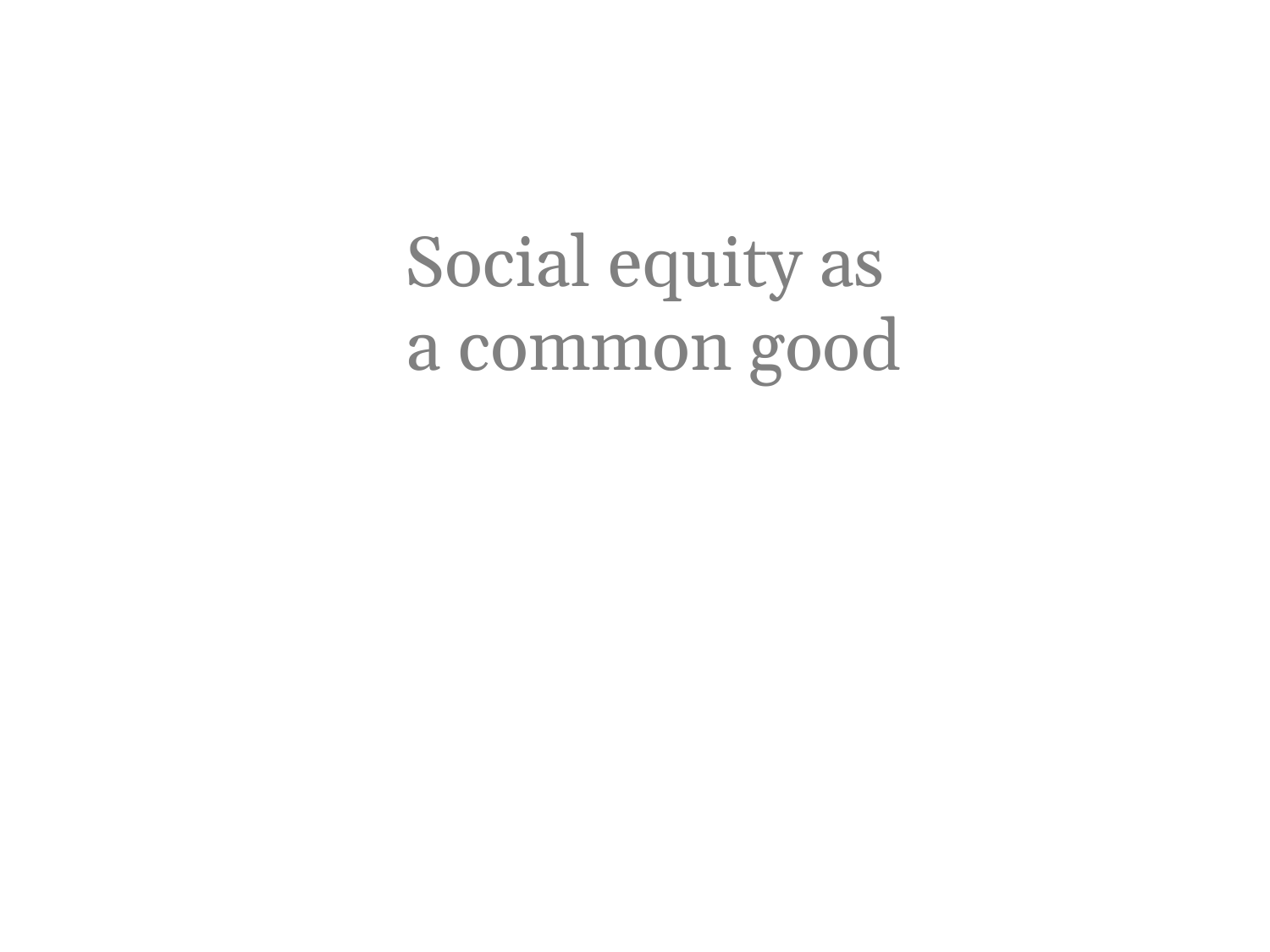

# Social equity as a common good